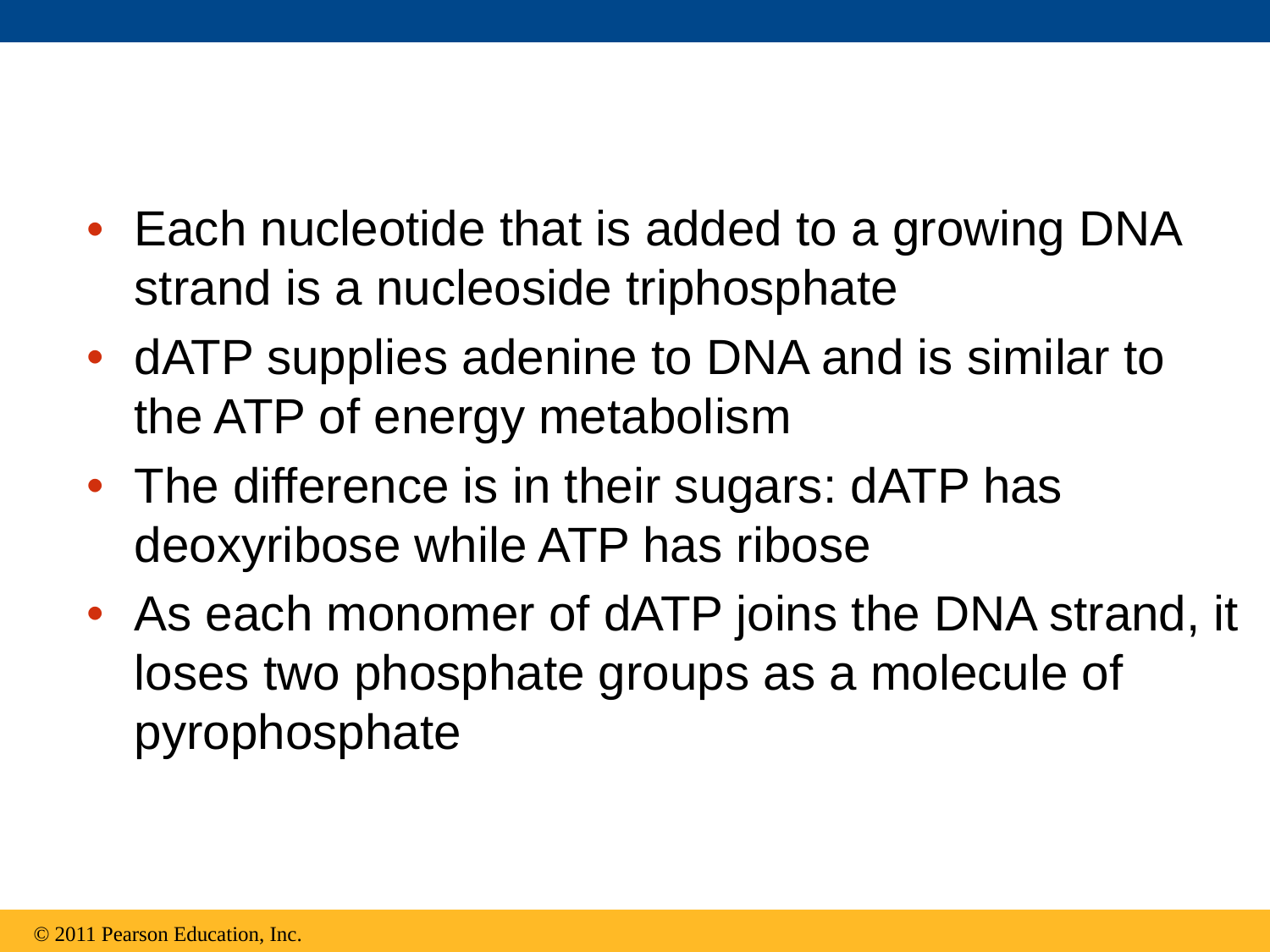

Each nucleotide that is added to a growing DNA strand is a nucleoside triphosphate
dATP supplies adenine to DNA and is similar to the ATP of energy metabolism
The difference is in their sugars: dATP has deoxyribose while ATP has ribose
As each monomer of dATP joins the DNA strand, it loses two phosphate groups as a molecule of pyrophosphate

© 2011 Pearson Education, Inc.